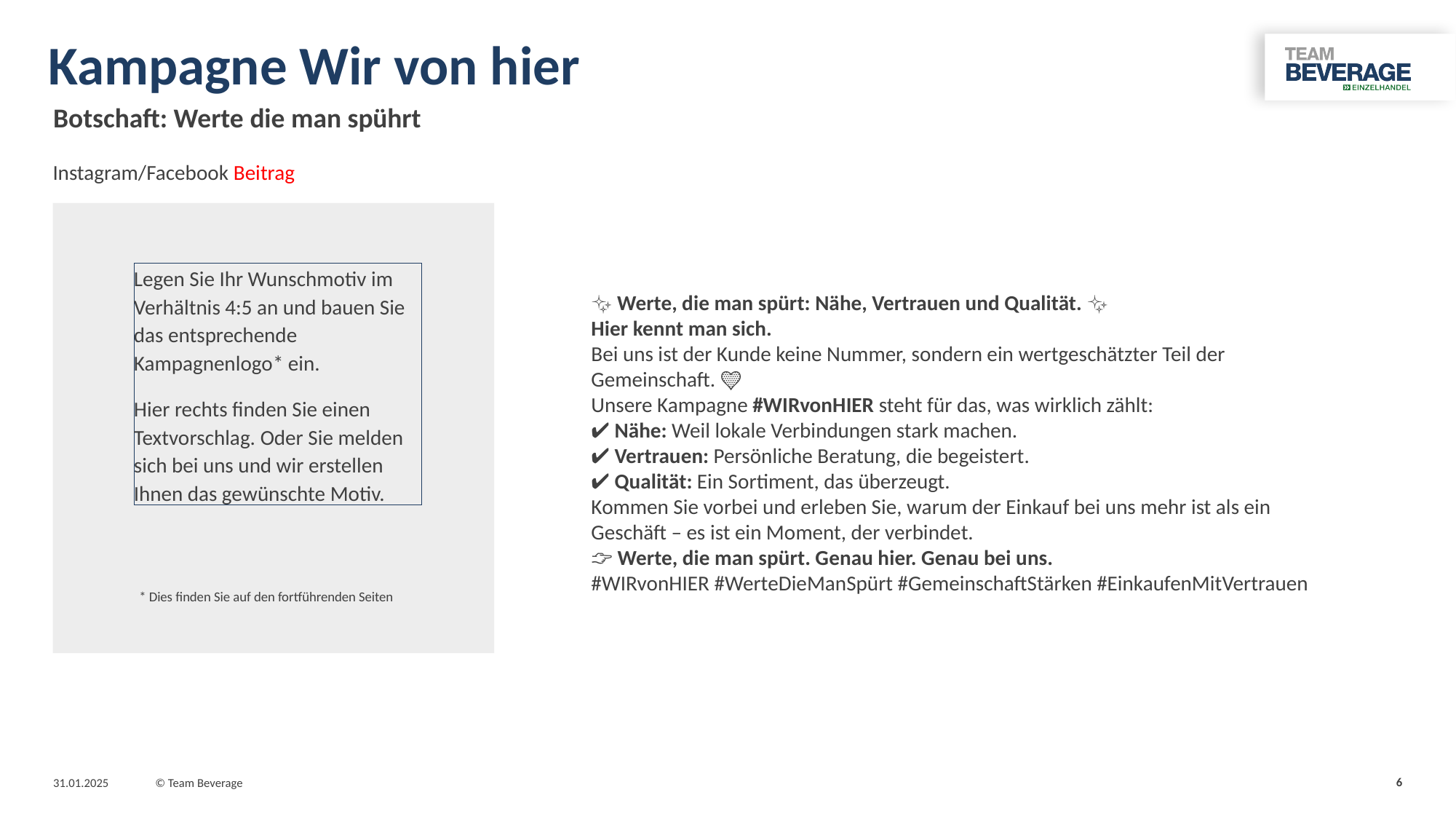

# Kampagne Wir von hier
Botschaft: Werte die man spührt
Instagram/Facebook Beitrag

Legen Sie Ihr Wunschmotiv im Verhältnis 4:5 an und bauen Sie das entsprechende Kampagnenlogo* ein.
Hier rechts finden Sie einen Textvorschlag. Oder Sie melden sich bei uns und wir erstellen Ihnen das gewünschte Motiv.
✨ Werte, die man spürt: Nähe, Vertrauen und Qualität. ✨
Hier kennt man sich.
Bei uns ist der Kunde keine Nummer, sondern ein wertgeschätzter Teil der Gemeinschaft. 💛
Unsere Kampagne #WIRvonHIER steht für das, was wirklich zählt:
✔️ Nähe: Weil lokale Verbindungen stark machen.
✔️ Vertrauen: Persönliche Beratung, die begeistert.
✔️ Qualität: Ein Sortiment, das überzeugt.
Kommen Sie vorbei und erleben Sie, warum der Einkauf bei uns mehr ist als ein Geschäft – es ist ein Moment, der verbindet.
👉 Werte, die man spürt. Genau hier. Genau bei uns.
#WIRvonHIER #WerteDieManSpürt #GemeinschaftStärken #EinkaufenMitVertrauen
* Dies finden Sie auf den fortführenden Seiten
6
31.01.2025
© Team Beverage